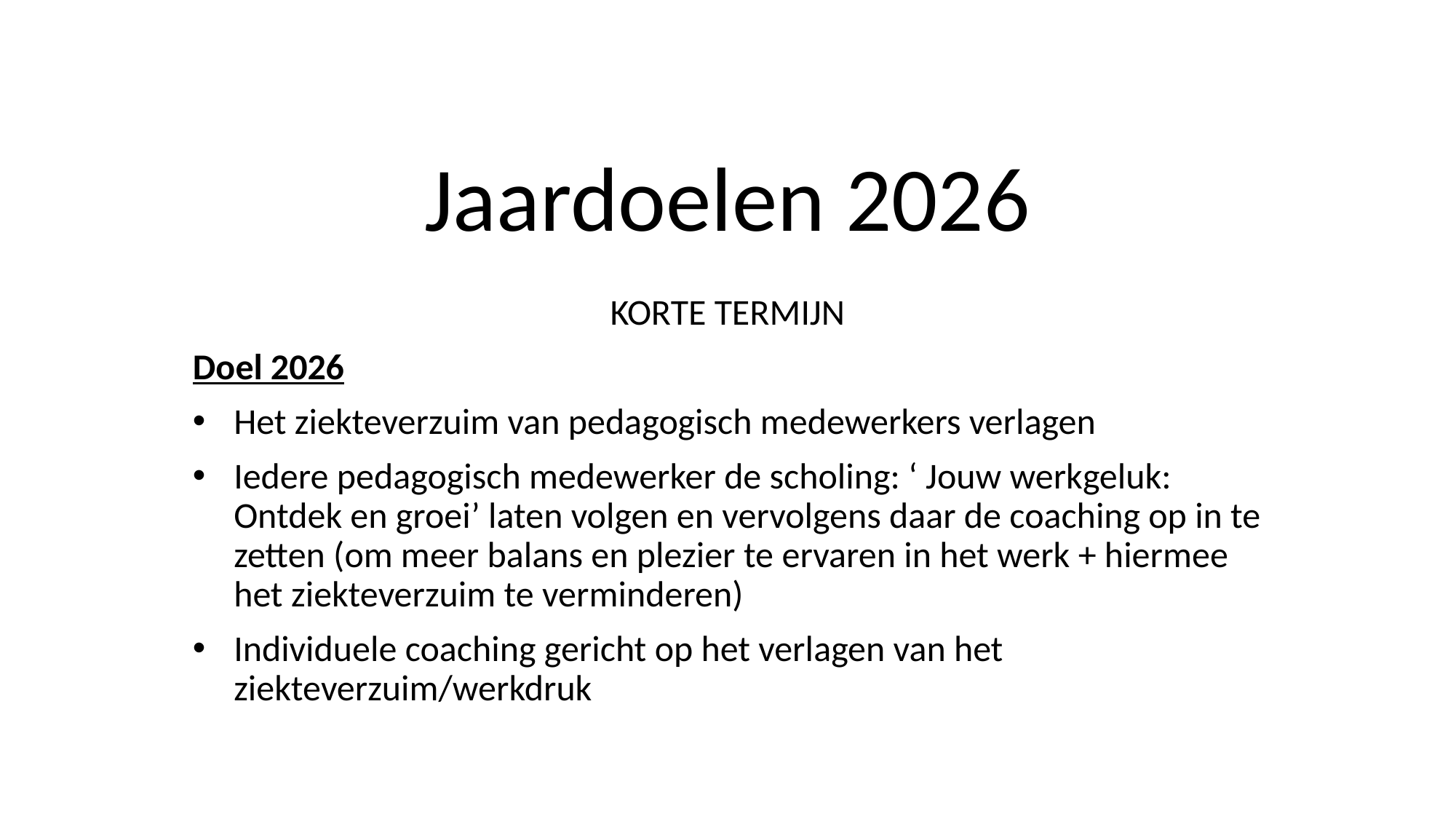

# Jaardoelen 2026
KORTE TERMIJN
Doel 2026
Het ziekteverzuim van pedagogisch medewerkers verlagen
Iedere pedagogisch medewerker de scholing: ‘ Jouw werkgeluk: Ontdek en groei’ laten volgen en vervolgens daar de coaching op in te zetten (om meer balans en plezier te ervaren in het werk + hiermee het ziekteverzuim te verminderen)
Individuele coaching gericht op het verlagen van het ziekteverzuim/werkdruk